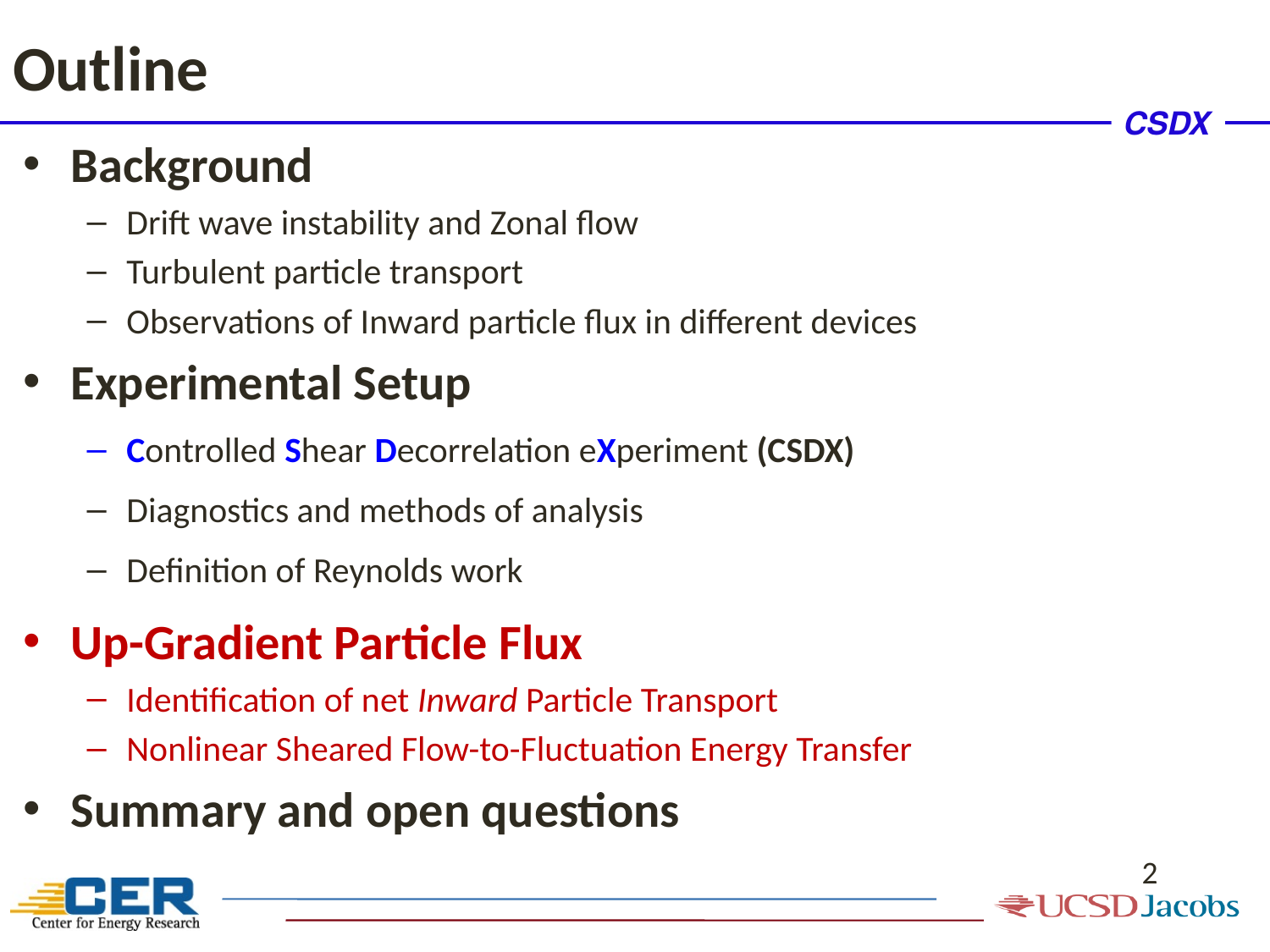

# Outline
Background
Drift wave instability and Zonal flow
Turbulent particle transport
Observations of Inward particle flux in different devices
Experimental Setup
Controlled Shear Decorrelation eXperiment (CSDX)
Diagnostics and methods of analysis
Definition of Reynolds work
Up-Gradient Particle Flux
Identification of net Inward Particle Transport
Nonlinear Sheared Flow-to-Fluctuation Energy Transfer
Summary and open questions

2